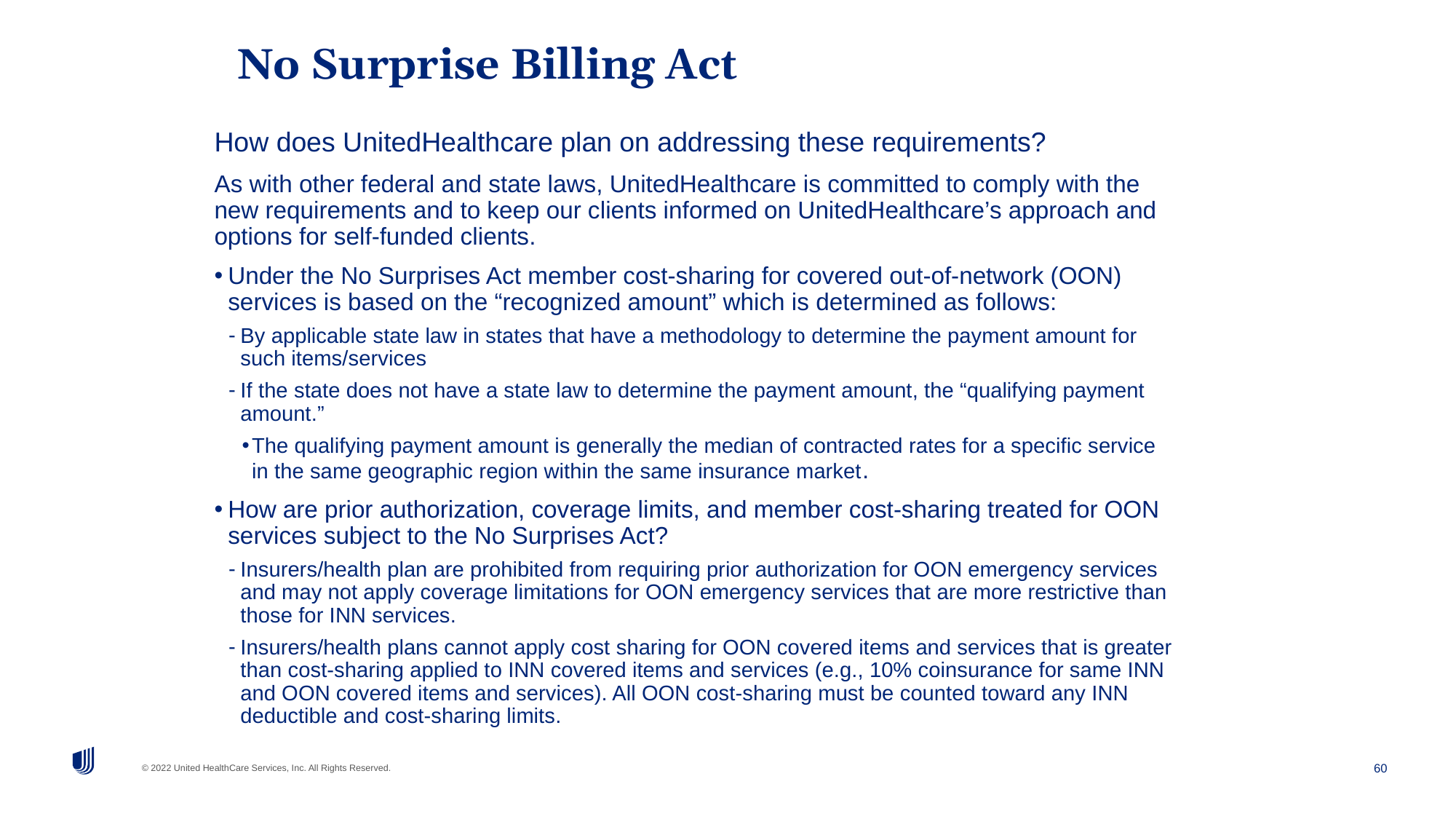

# No Surprise Billing Act
How does UnitedHealthcare plan on addressing these requirements?
As with other federal and state laws, UnitedHealthcare is committed to comply with the new requirements and to keep our clients informed on UnitedHealthcare’s approach and options for self-funded clients.
Under the No Surprises Act member cost-sharing for covered out-of-network (OON) services is based on the “recognized amount” which is determined as follows:
By applicable state law in states that have a methodology to determine the payment amount for such items/services
If the state does not have a state law to determine the payment amount, the “qualifying payment amount.”
The qualifying payment amount is generally the median of contracted rates for a specific service in the same geographic region within the same insurance market.
How are prior authorization, coverage limits, and member cost-sharing treated for OON services subject to the No Surprises Act?
Insurers/health plan are prohibited from requiring prior authorization for OON emergency services and may not apply coverage limitations for OON emergency services that are more restrictive than those for INN services.
Insurers/health plans cannot apply cost sharing for OON covered items and services that is greater than cost-sharing applied to INN covered items and services (e.g., 10% coinsurance for same INN and OON covered items and services). All OON cost-sharing must be counted toward any INN deductible and cost-sharing limits.
60